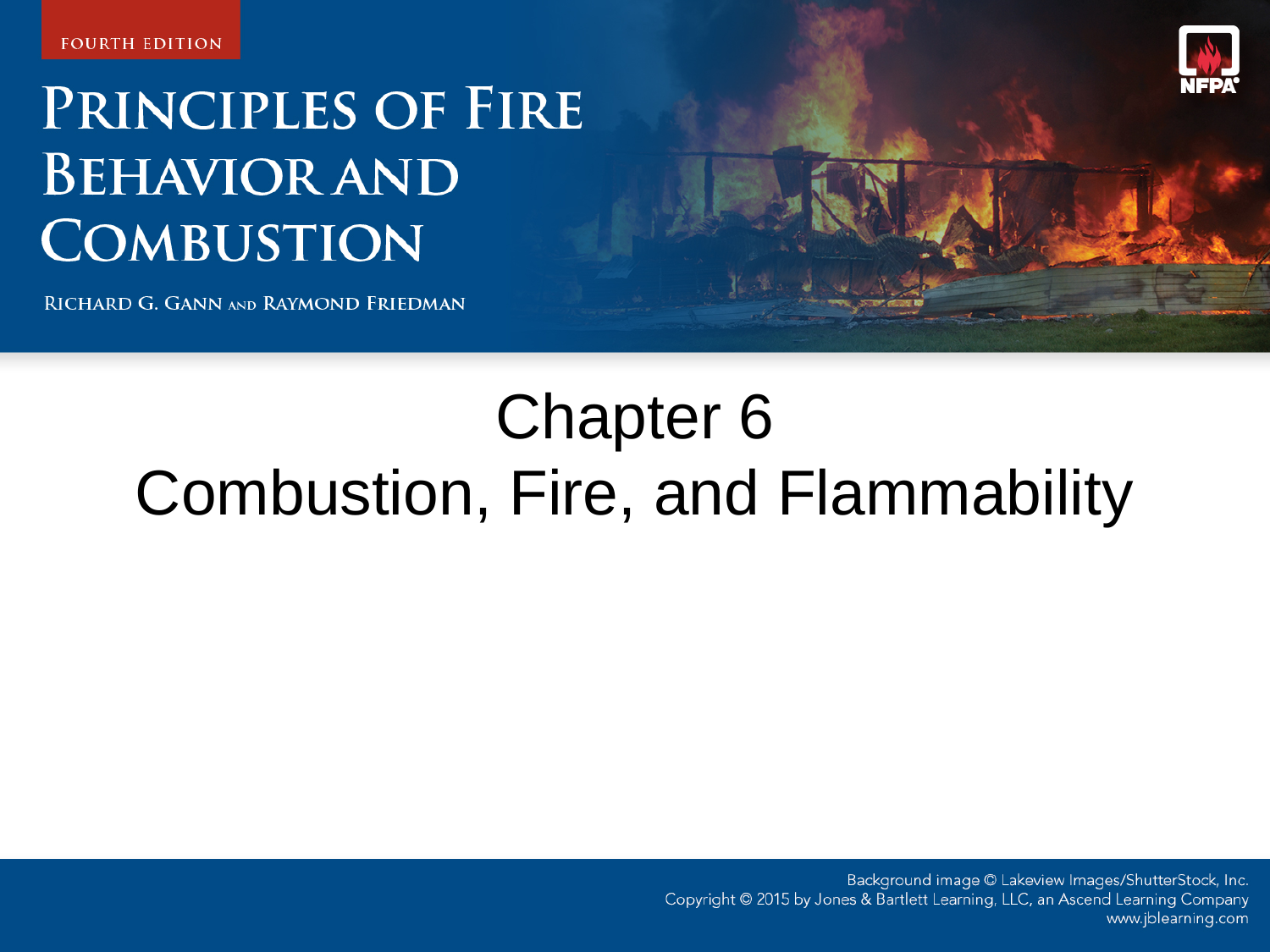

# Chapter 6 Combustion, Fire, and Flammability